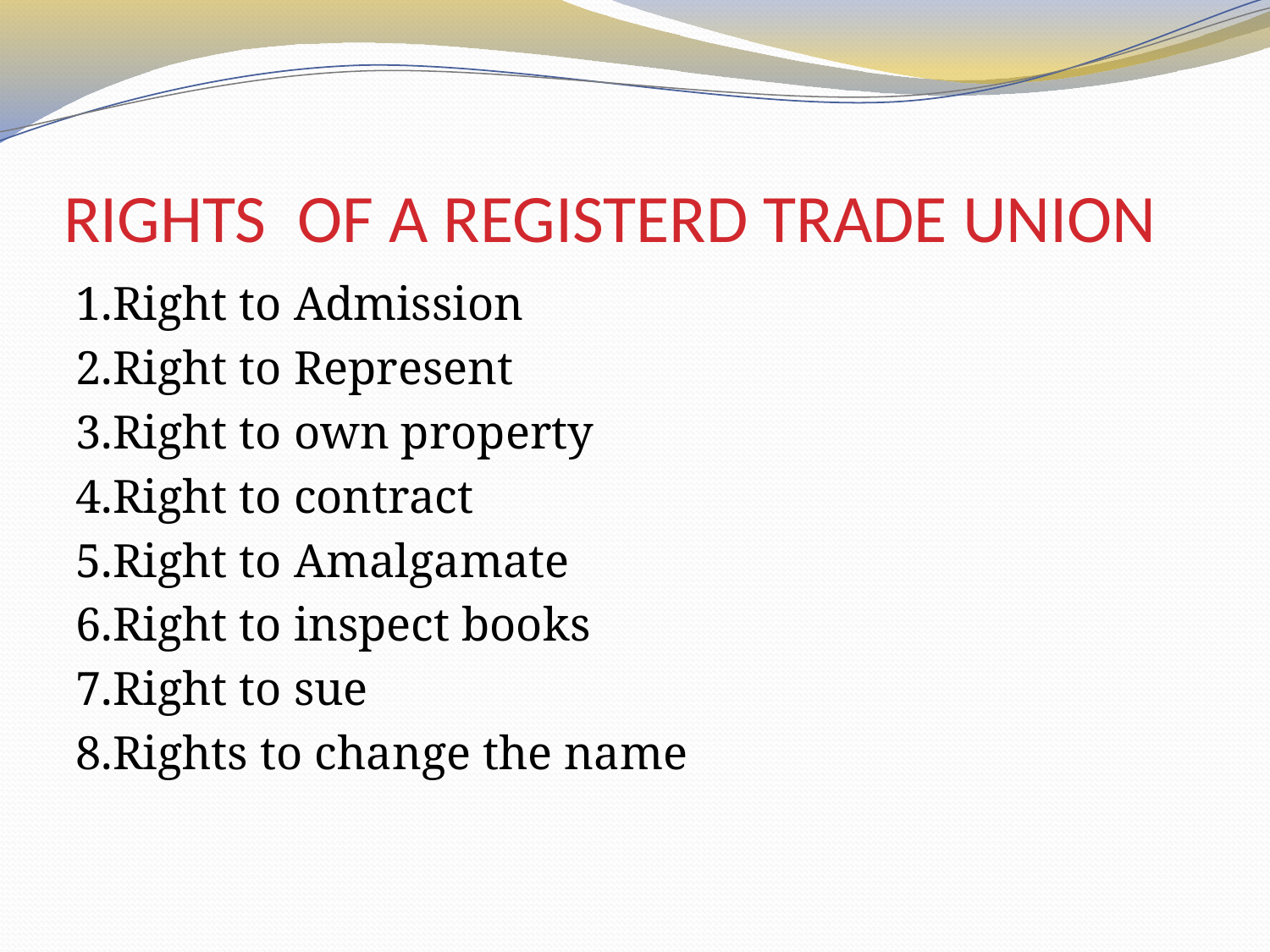

# RIGHTS  OF A REGISTERD TRADE UNION
1.Right to Admission
2.Right to Represent
3.Right to own property
4.Right to contract
5.Right to Amalgamate
6.Right to inspect books
7.Right to sue
8.Rights to change the name